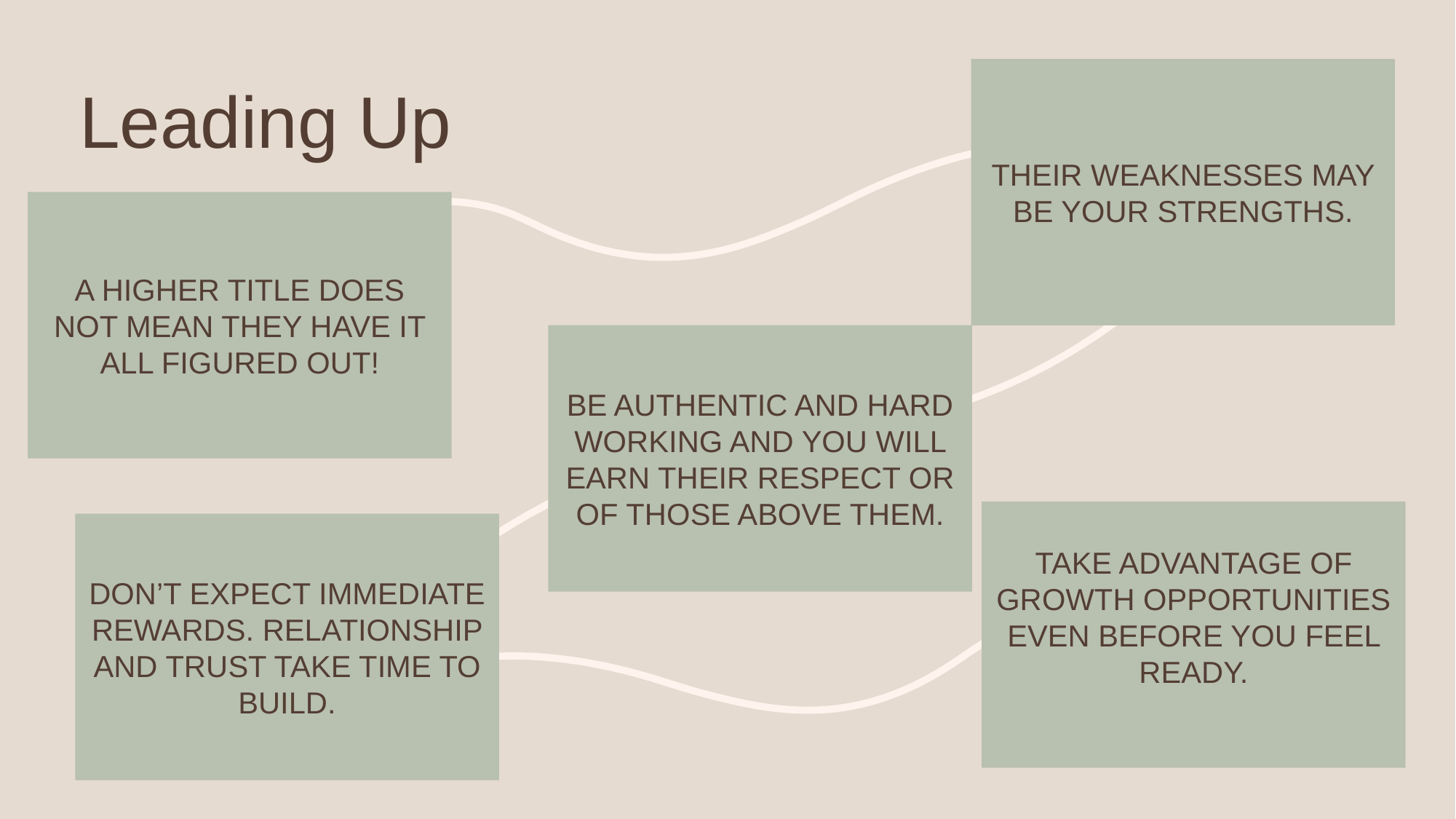

Their weaknesses may be your strengths.
# Leading Up
A higher title does not mean they have it all figured out!
Be authentic and hard working and you will earn their respect or of those above them.
Take advantage of growth opportunities even before you feel ready.

Don’t expect immediate rewards. Relationship and trust take time to build.